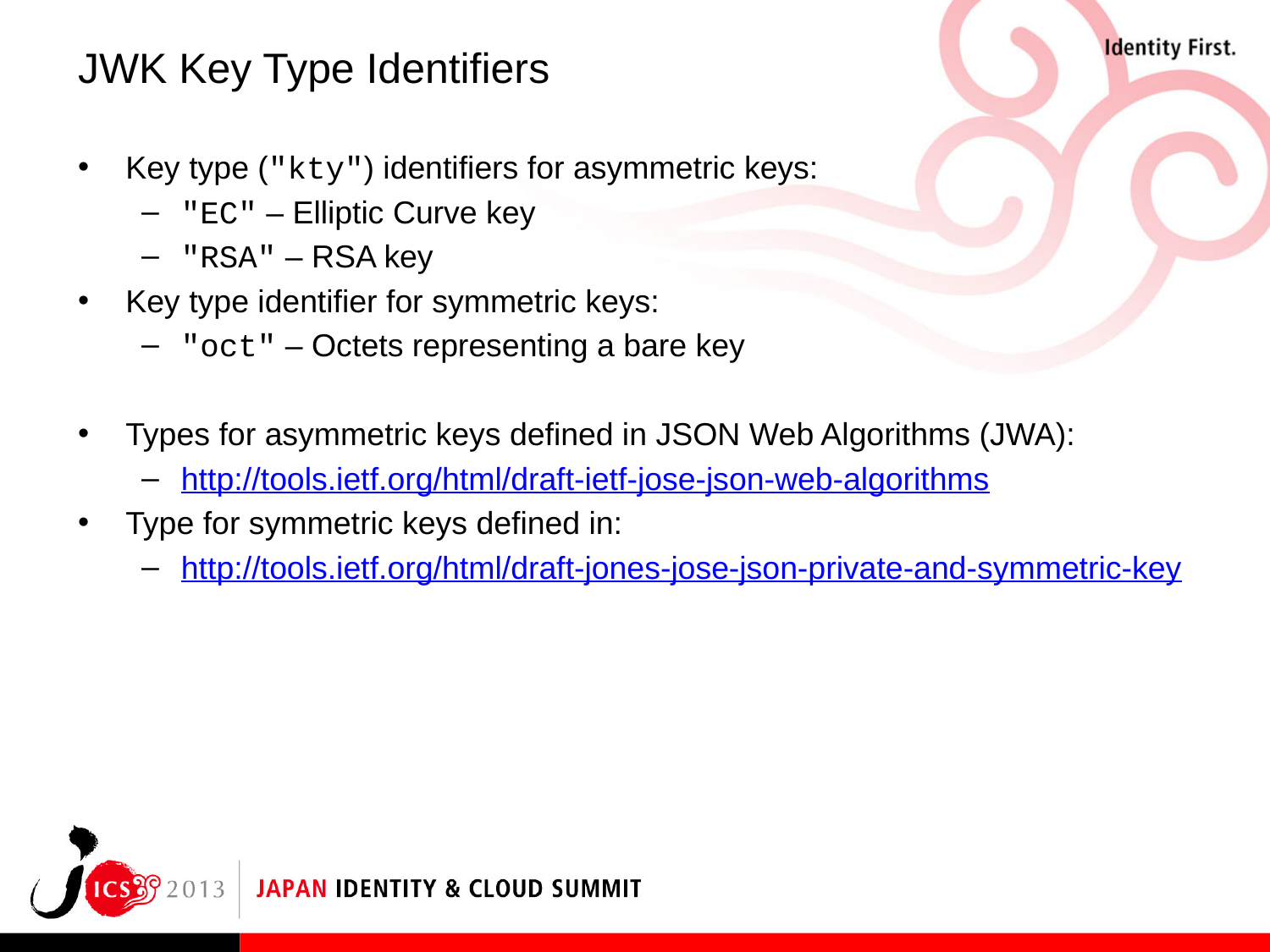

# JWK Key Type Identifiers
Key type ("kty") identifiers for asymmetric keys:
"EC" – Elliptic Curve key
"RSA" – RSA key
Key type identifier for symmetric keys:
"oct" – Octets representing a bare key

Types for asymmetric keys defined in JSON Web Algorithms (JWA):
http://tools.ietf.org/html/draft-ietf-jose-json-web-algorithms
Type for symmetric keys defined in:
http://tools.ietf.org/html/draft-jones-jose-json-private-and-symmetric-key